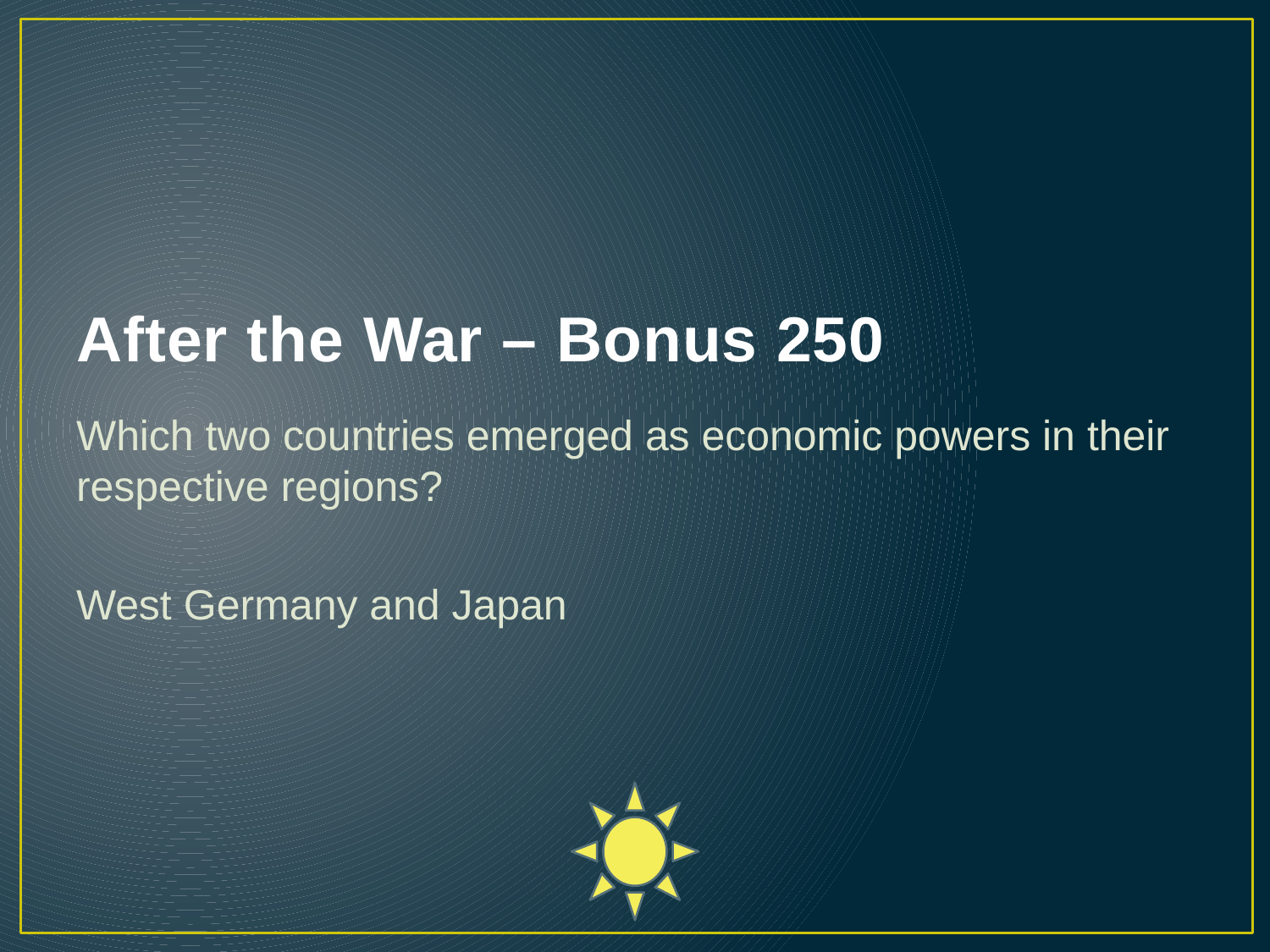

# After the War – Bonus 250
Which two countries emerged as economic powers in their respective regions?

West Germany and Japan